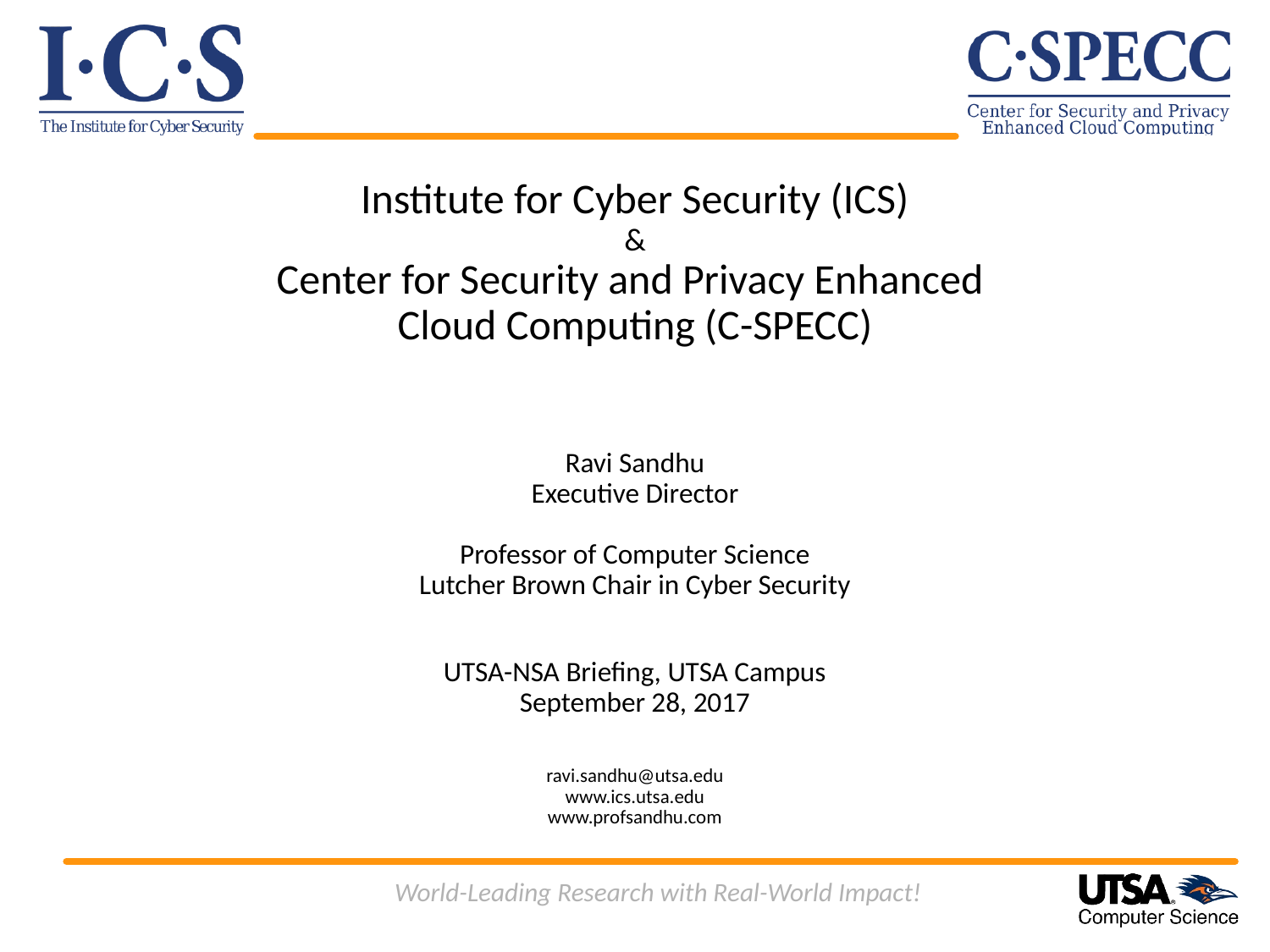

# Institute for Cyber Security (ICS) & Center for Security and Privacy Enhanced Cloud Computing (C-SPECC)

Ravi Sandhu
Executive Director
Professor of Computer Science
Lutcher Brown Chair in Cyber Security

UTSA-NSA Briefing, UTSA Campus
September 28, 2017

ravi.sandhu@utsa.edu
www.ics.utsa.edu
www.profsandhu.com

World-Leading Research with Real-World Impact!